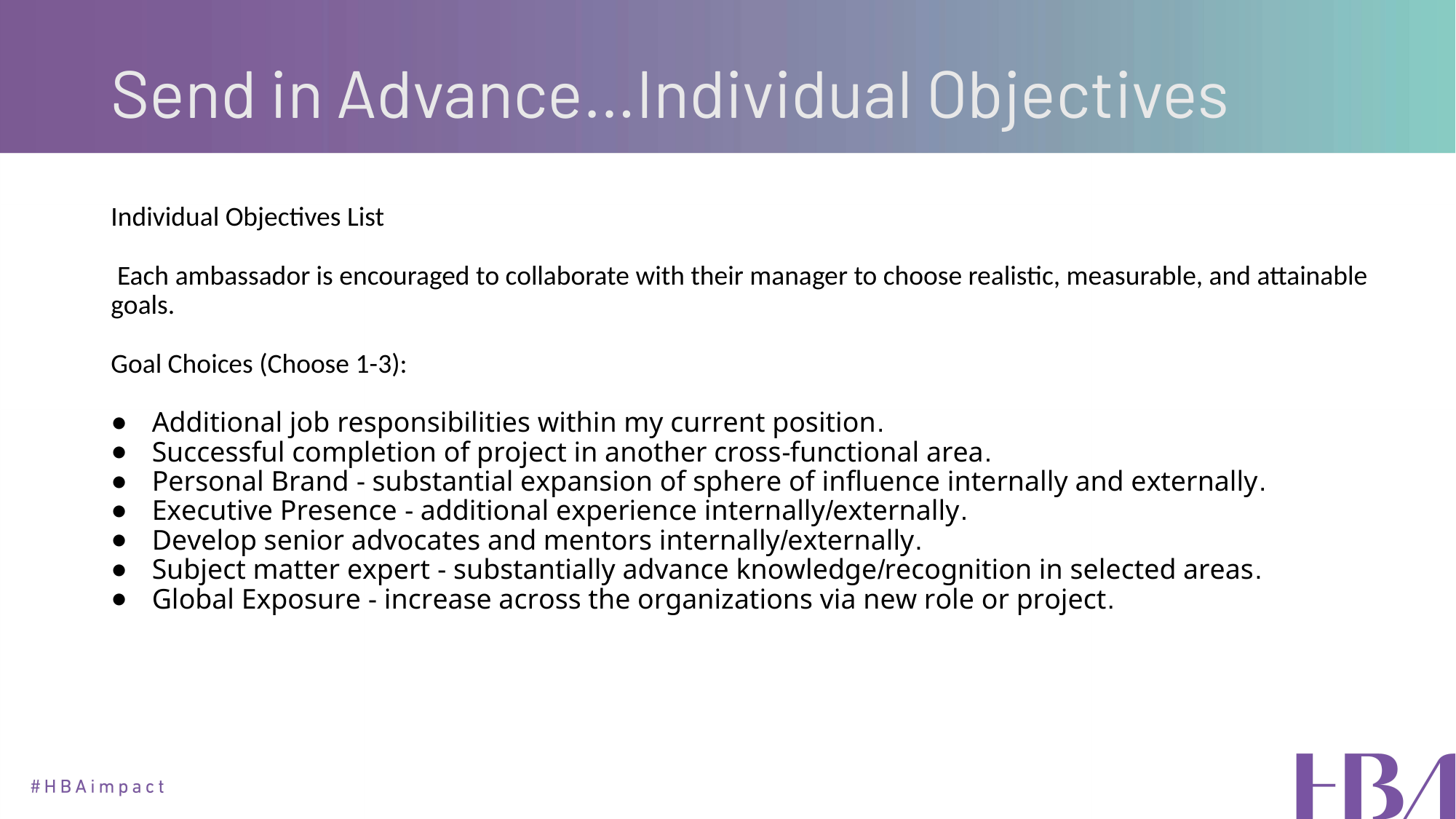

# Send in Advance…Individual Objectives
Individual Objectives List

 Each ambassador is encouraged to collaborate with their manager to choose realistic, measurable, and attainable goals.

Goal Choices (Choose 1-3):

Additional job responsibilities within my current position.
Successful completion of project in another cross-functional area.
Personal Brand - substantial expansion of sphere of influence internally and externally.
Executive Presence - additional experience internally/externally.
Develop senior advocates and mentors internally/externally.
Subject matter expert - substantially advance knowledge/recognition in selected areas.
Global Exposure - increase across the organizations via new role or project.